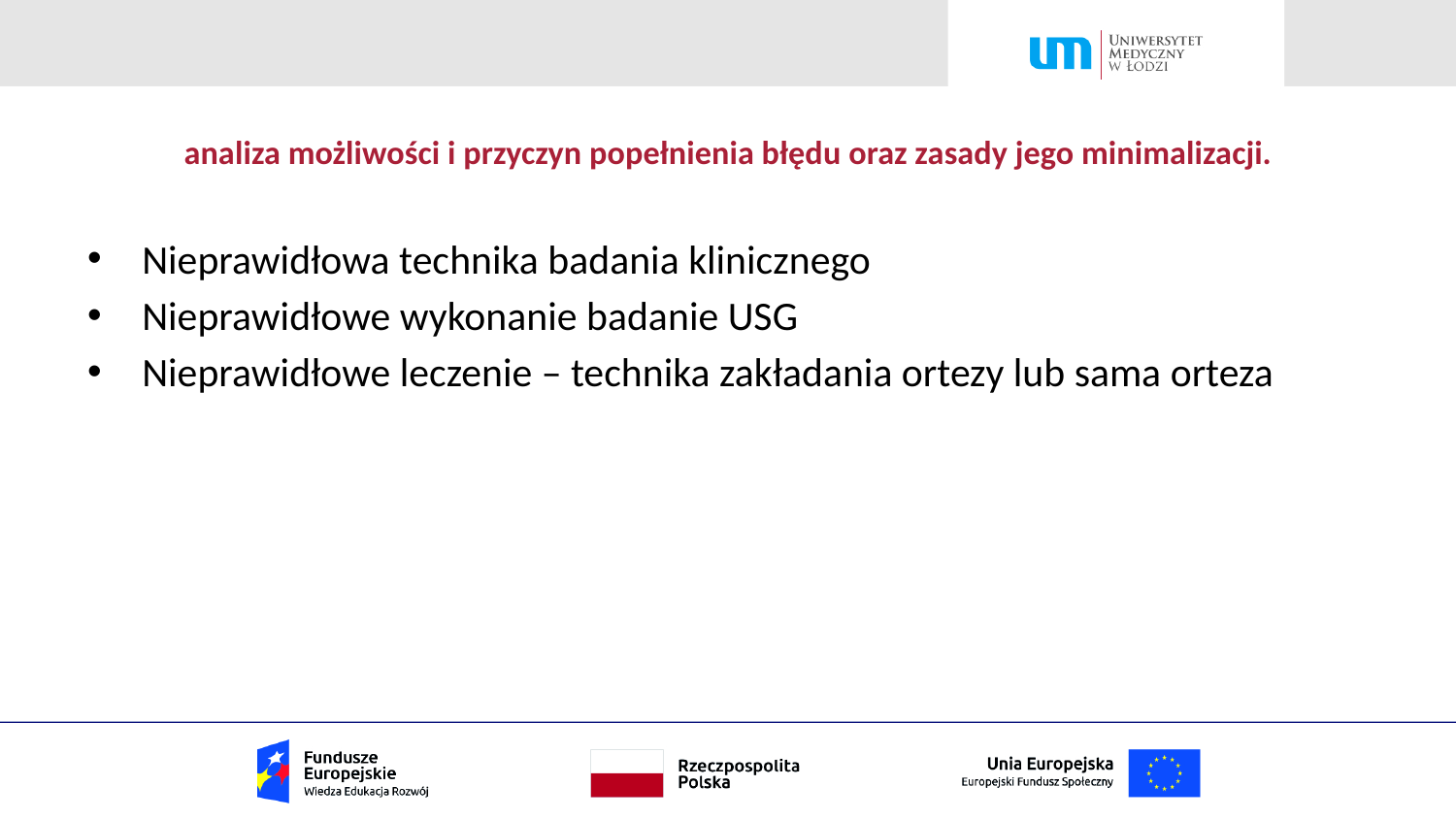

# analiza możliwości i przyczyn popełnienia błędu oraz zasady jego minimalizacji.
Nieprawidłowa technika badania klinicznego
Nieprawidłowe wykonanie badanie USG
Nieprawidłowe leczenie – technika zakładania ortezy lub sama orteza